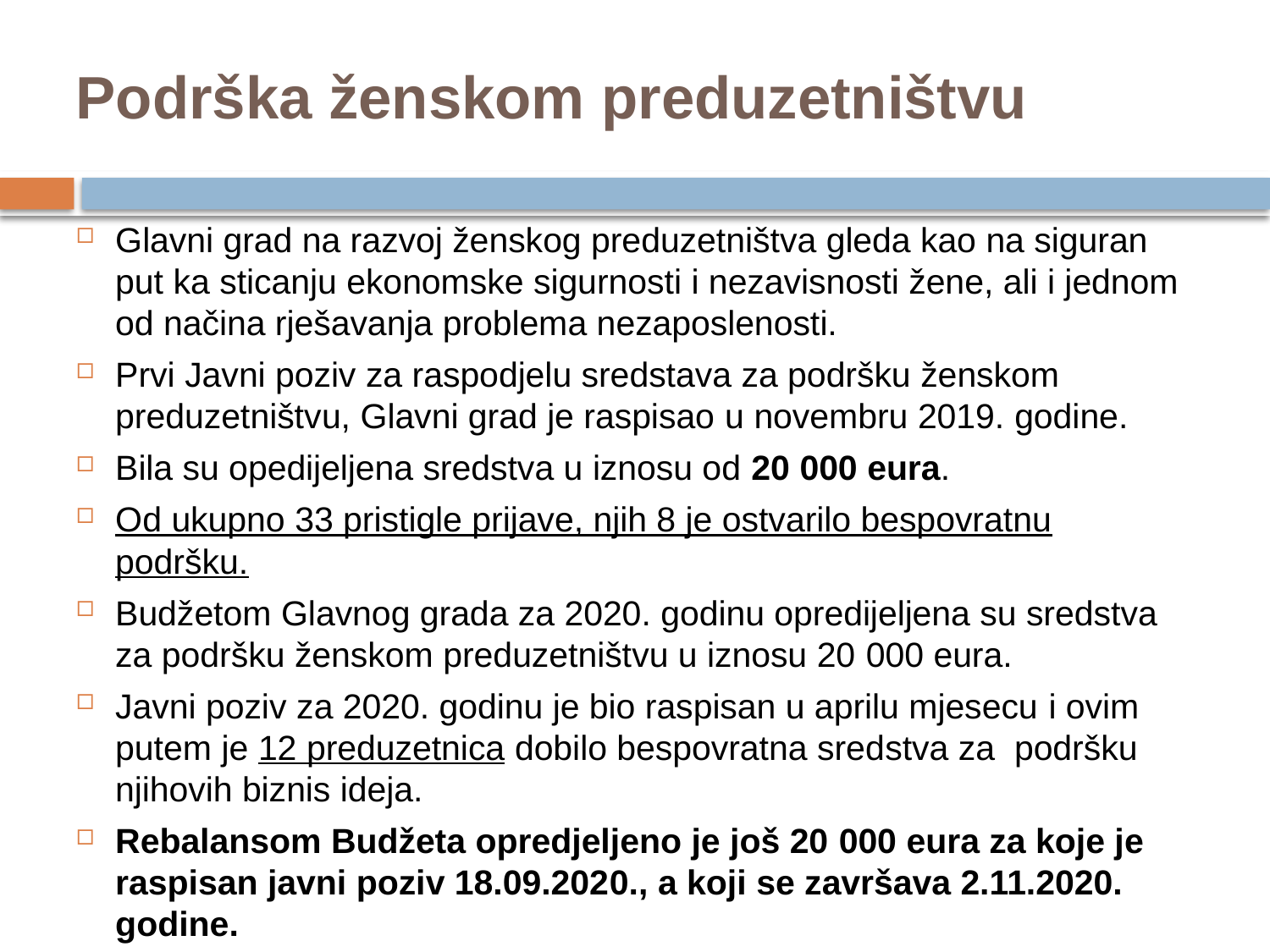

# Podrška ženskom preduzetništvu
Glavni grad na razvoj ženskog preduzetništva gleda kao na siguran put ka sticanju ekonomske sigurnosti i nezavisnosti žene, ali i jednom od načina rješavanja problema nezaposlenosti.
Prvi Javni poziv za raspodjelu sredstava za podršku ženskom preduzetništvu, Glavni grad je raspisao u novembru 2019. godine.
Bila su opedijeljena sredstva u iznosu od 20 000 eura.
Od ukupno 33 pristigle prijave, njih 8 je ostvarilo bespovratnu podršku.
Budžetom Glavnog grada za 2020. godinu opredijeljena su sredstva za podršku ženskom preduzetništvu u iznosu 20 000 eura.
Javni poziv za 2020. godinu je bio raspisan u aprilu mjesecu i ovim putem je 12 preduzetnica dobilo bespovratna sredstva za  podršku njihovih biznis ideja.
Rebalansom Budžeta opredjeljeno je još 20 000 eura za koje je raspisan javni poziv 18.09.2020., a koji se završava 2.11.2020. godine.